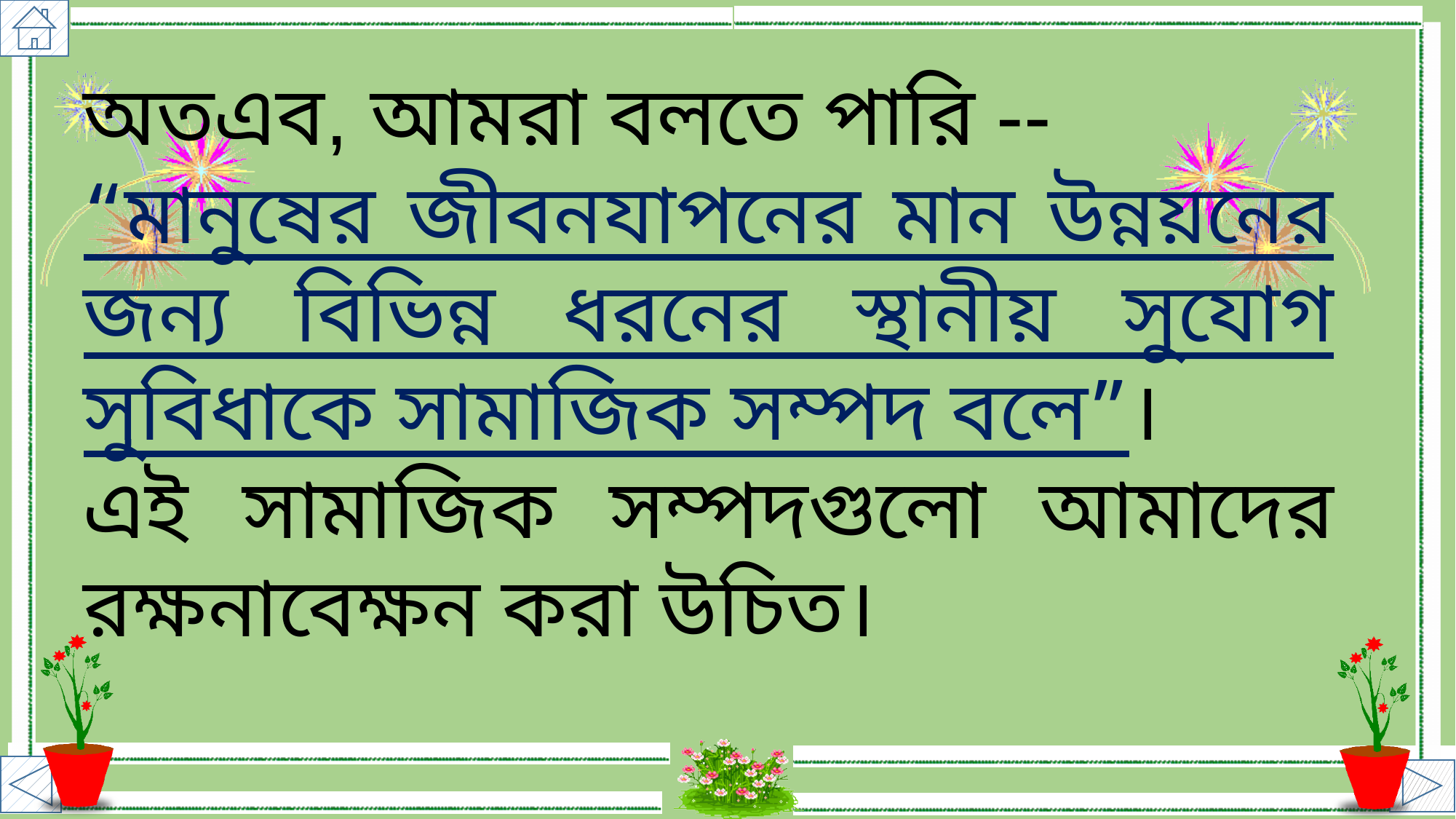

অতএব, আমরা বলতে পারি --
“মানুষের জীবনযাপনের মান উন্নয়নের জন্য বিভিন্ন ধরনের স্থানীয় সুযোগ সুবিধাকে সামাজিক সম্পদ বলে”।
এই সামাজিক সম্পদগুলো আমাদের রক্ষনাবেক্ষন করা উচিত।